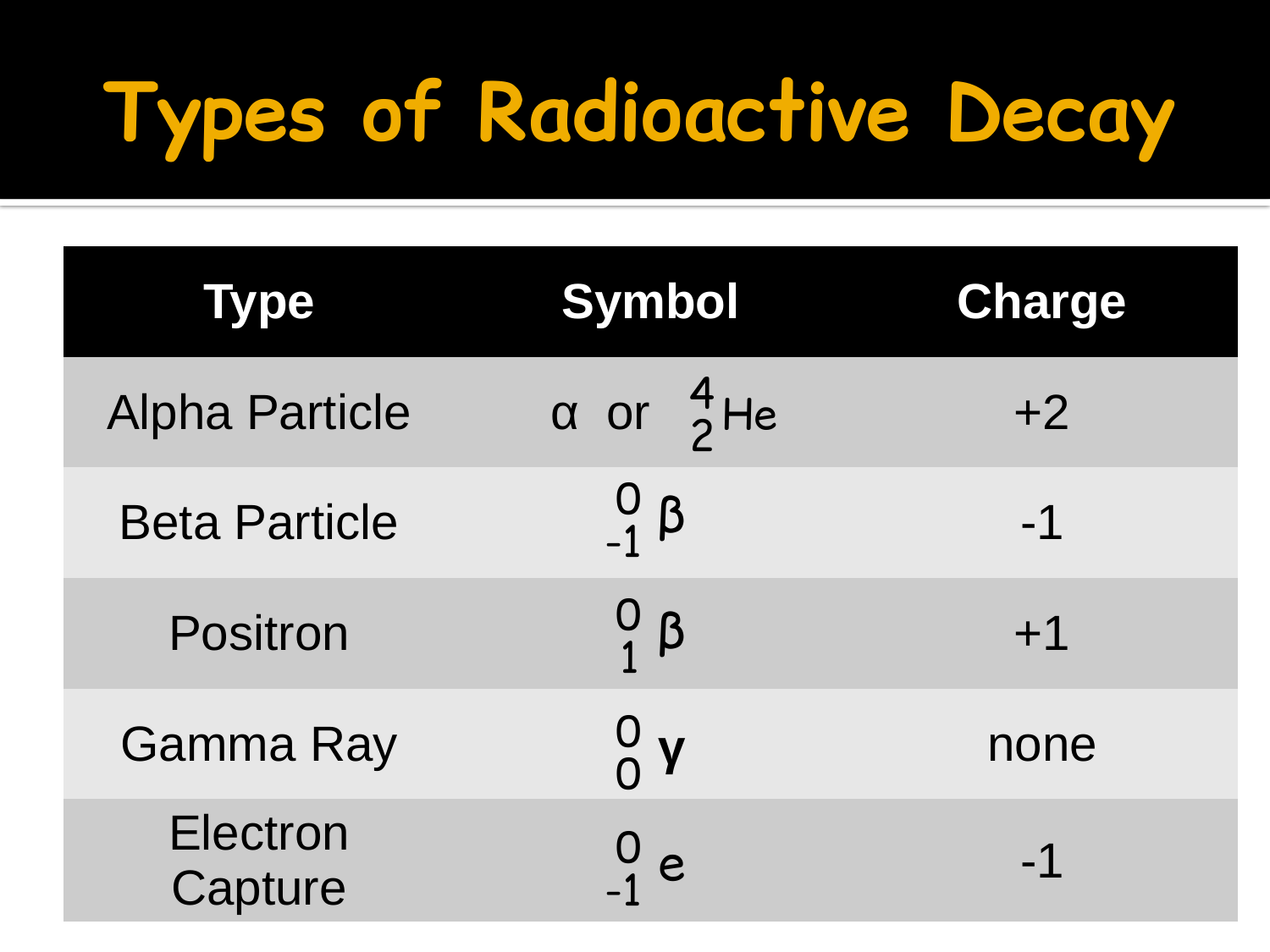

# Types of Radioactive Decay
| Type | Symbol | Charge |
| --- | --- | --- |
| Alpha Particle | α or | +2 |
| Beta Particle |  | -1 |
| Positron |  | +1 |
| Gamma Ray |  | none |
| Electron Capture |  | -1 |
4
He
2
0
β
-1
0
β
  1
0
γ
0
0
e
-1